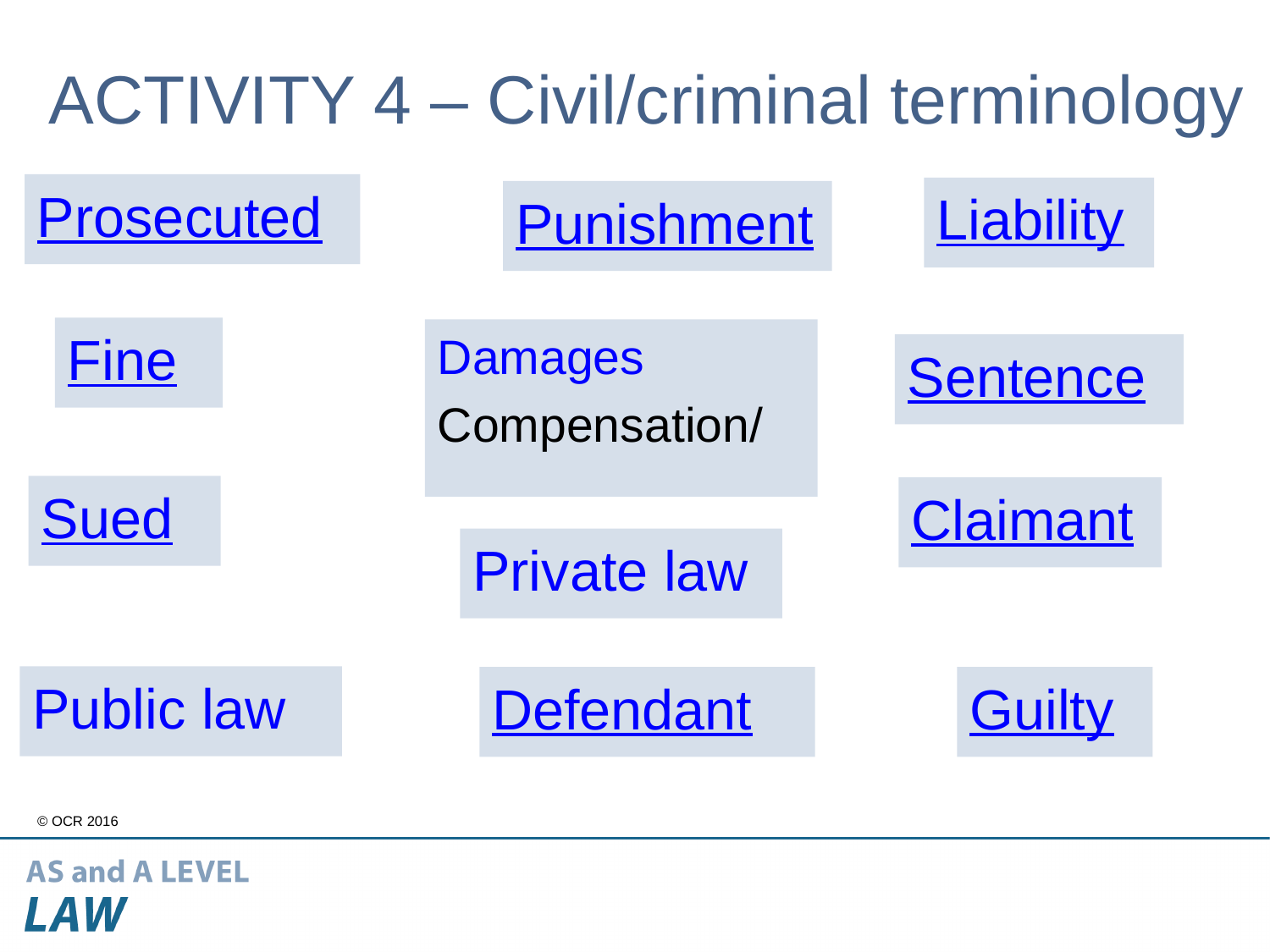

# ACTIVITY 4 – Civil/criminal terminology
Prosecuted

Liability

Punishment

Fine

Damages
Compensation/

Sentence

Sued

Claimant

Private law

Public law

Defendant

Guilty